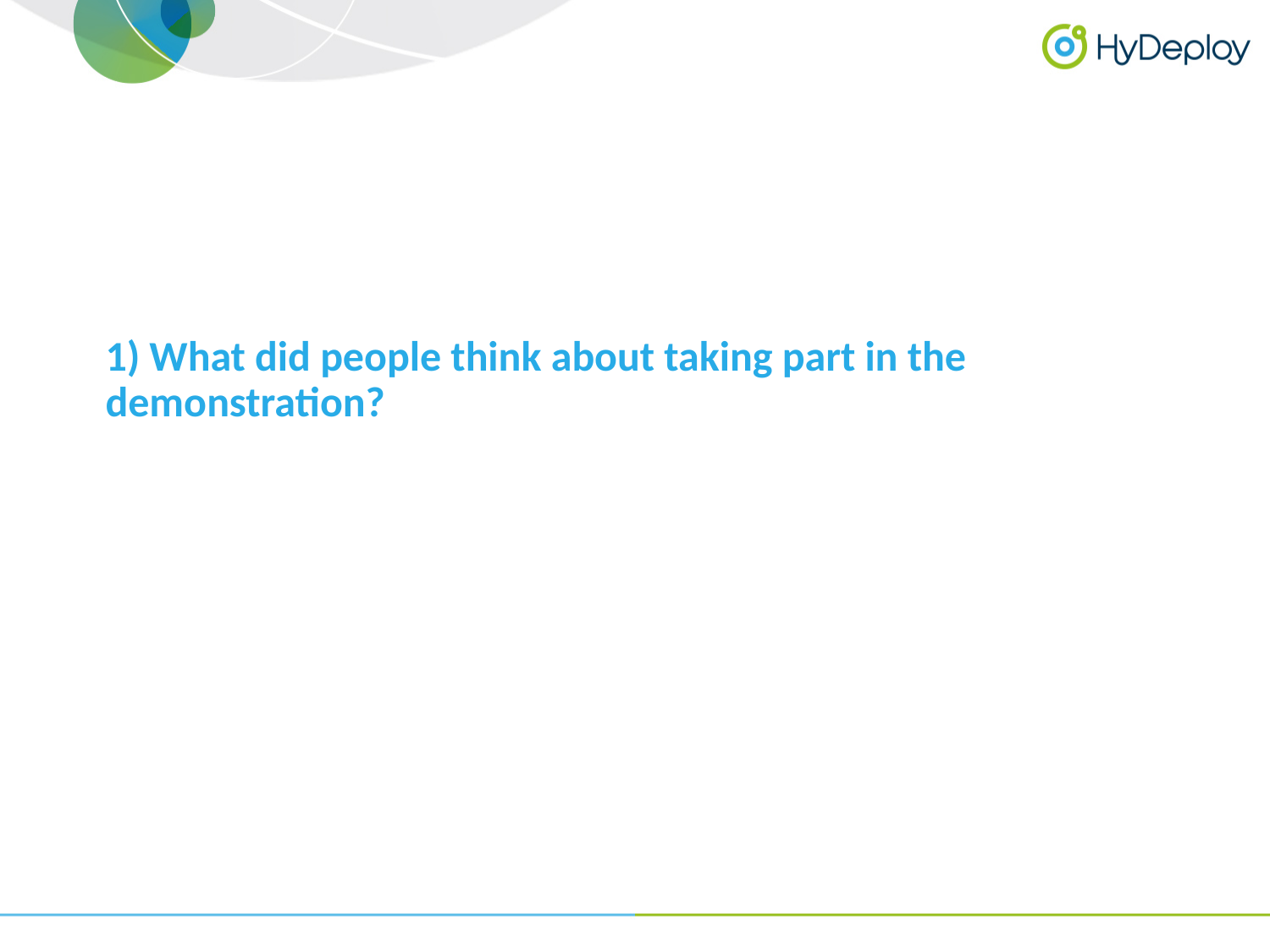

# 1) What did people think about taking part in the demonstration?